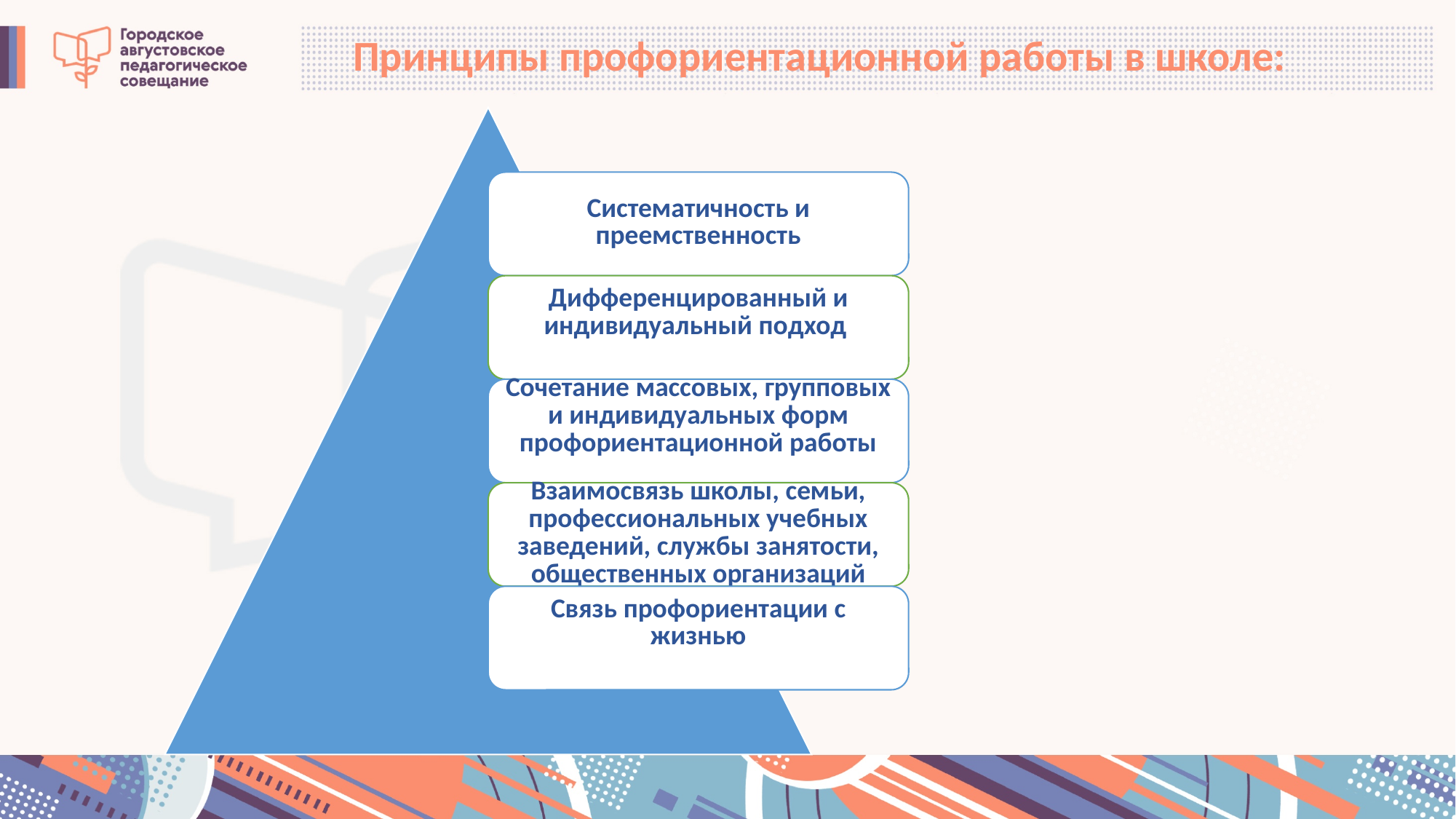

Принципы профориентационной работы в школе:
Систематичность и преемственность
Дифференцированный и индивидуальный подход
Сочетание массовых, групповых и индивидуальных форм профориентационной работы
Взаимосвязь школы, семьи, профессиональных учебных заведений, службы занятости, общественных организаций
Связь профориентации с жизнью